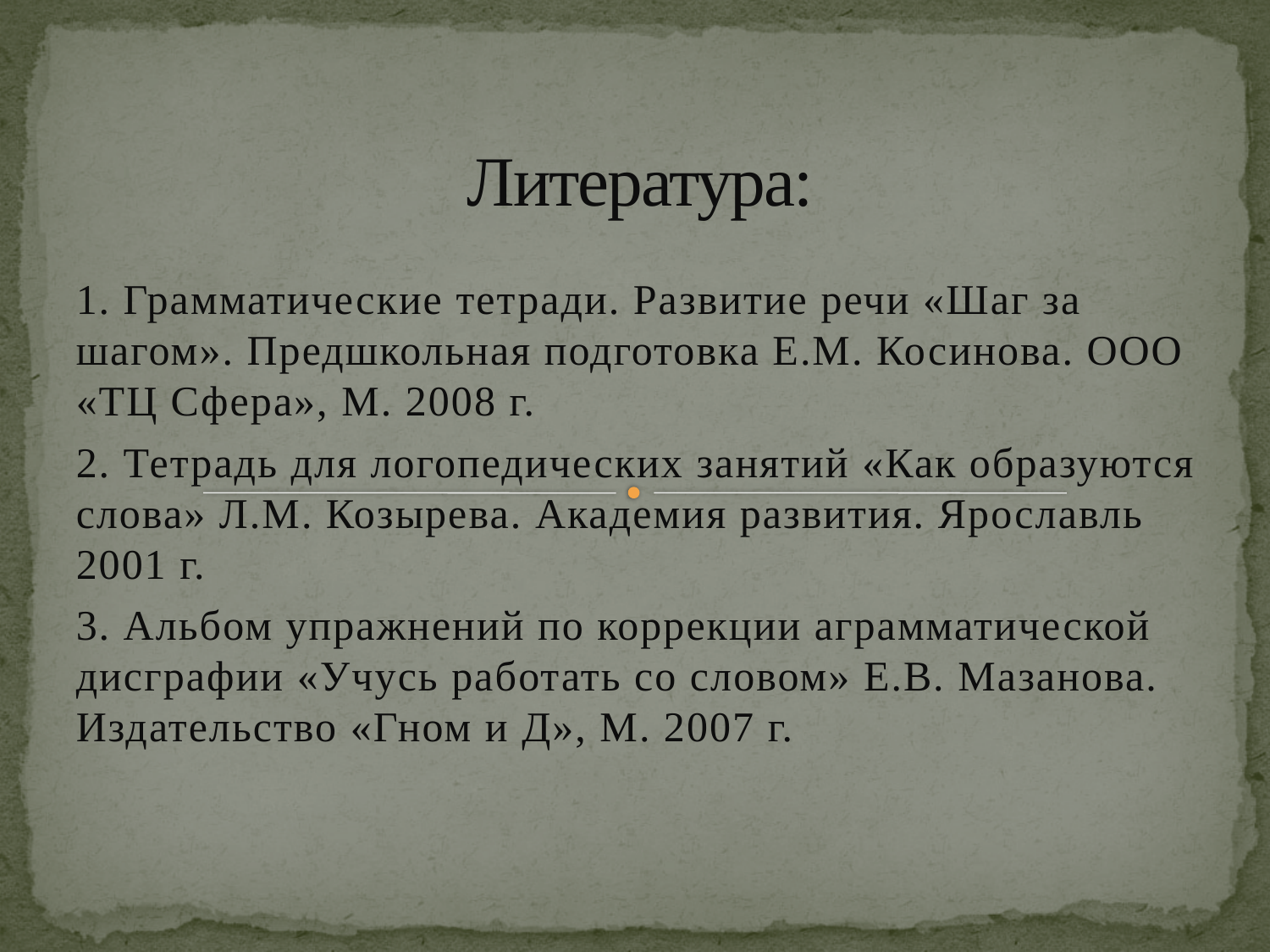

# Литература:
1. Грамматические тетради. Развитие речи «Шаг за шагом». Предшкольная подготовка Е.М. Косинова. ООО «ТЦ Сфера», М. 2008 г.
2. Тетрадь для логопедических занятий «Как образуются слова» Л.М. Козырева. Академия развития. Ярославль 2001 г.
3. Альбом упражнений по коррекции аграмматической дисграфии «Учусь работать со словом» Е.В. Мазанова. Издательство «Гном и Д», М. 2007 г.